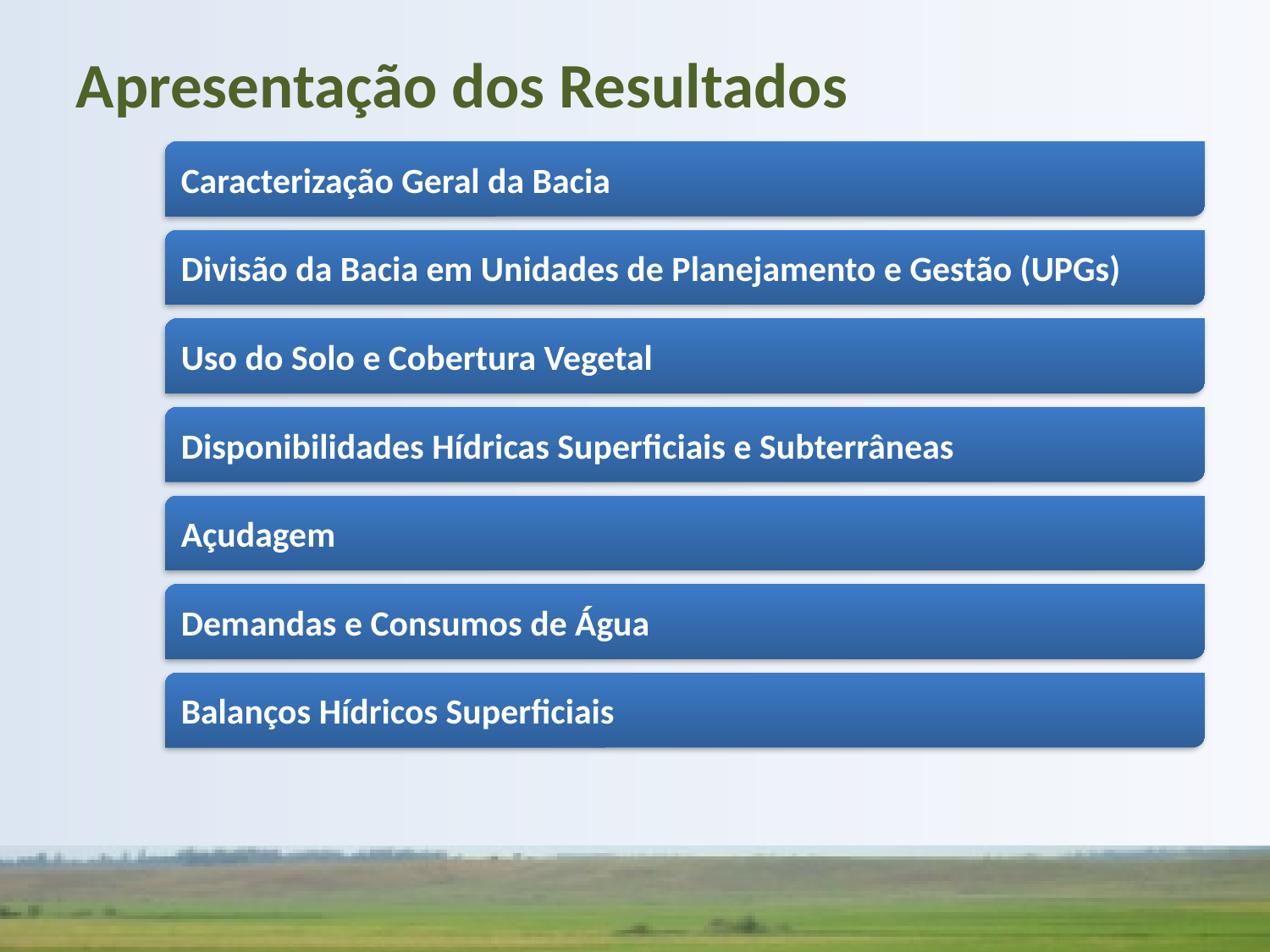

Apresentação dos Resultados
Caracterização Geral da Bacia
Divisão da Bacia em Unidades de Planejamento e Gestão (UPGs)
Uso do Solo e Cobertura Vegetal
Disponibilidades Hídricas Superficiais e Subterrâneas
Açudagem
Demandas e Consumos de Água
Balanços Hídricos Superficiais